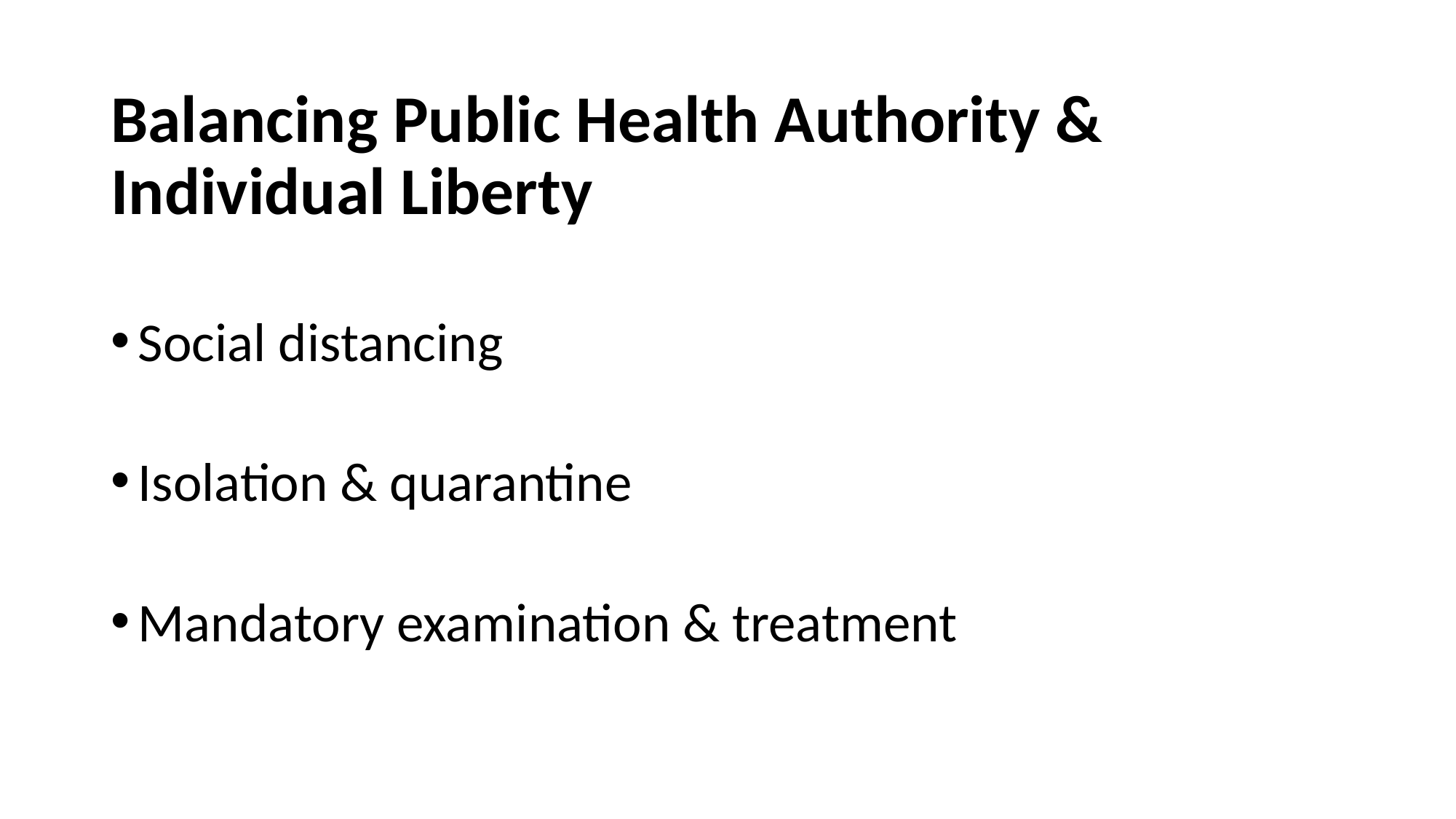

# Balancing Public Health Authority & Individual Liberty
Social distancing
Isolation & quarantine
Mandatory examination & treatment